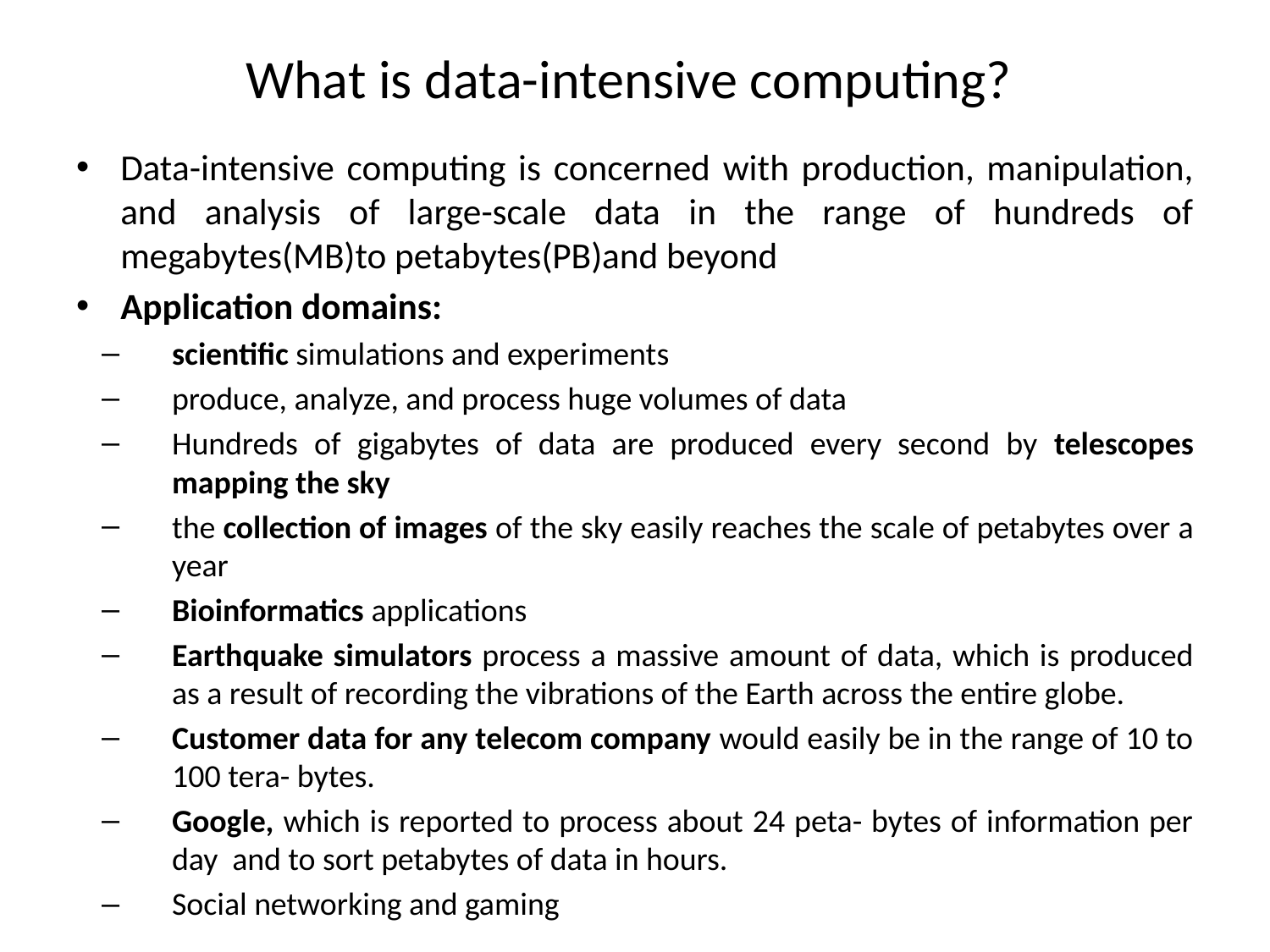

# What is data-intensive computing?
Data-intensive computing is concerned with production, manipulation, and analysis of large-scale data in the range of hundreds of megabytes(MB)to petabytes(PB)and beyond
Application domains:
scientific simulations and experiments
produce, analyze, and process huge volumes of data
Hundreds of gigabytes of data are produced every second by telescopes mapping the sky
the collection of images of the sky easily reaches the scale of petabytes over a year
Bioinformatics applications
Earthquake simulators process a massive amount of data, which is produced as a result of recording the vibrations of the Earth across the entire globe.
Customer data for any telecom company would easily be in the range of 10 to 100 tera- bytes.
Google, which is reported to process about 24 peta- bytes of information per day  and to sort petabytes of data in hours.
Social networking and gaming